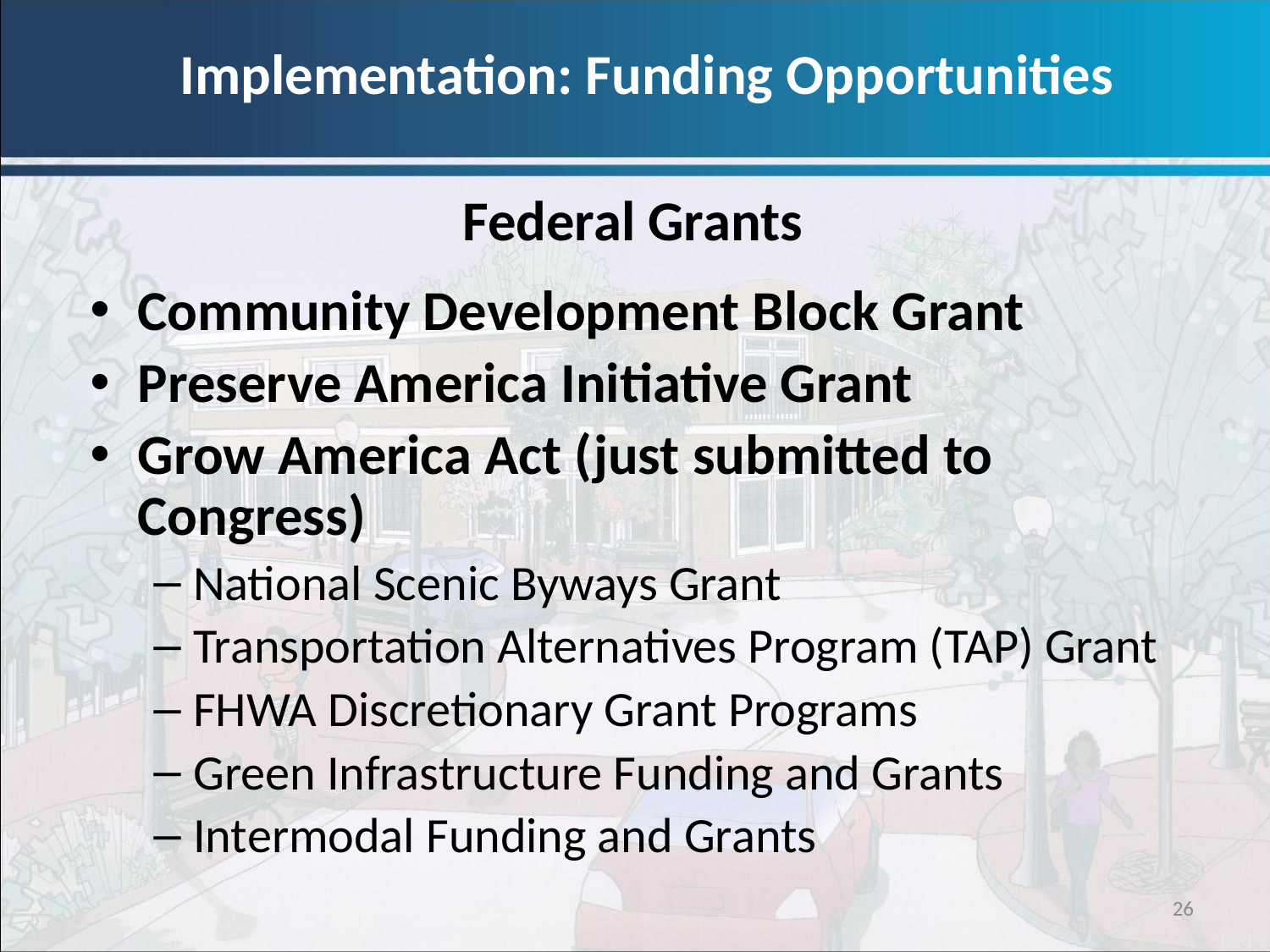

Implementation: Funding Opportunities

Federal Grants

Community Development Block Grant
Preserve America Initiative Grant
Grow America Act (just submitted to Congress)
National Scenic Byways Grant
Transportation Alternatives Program (TAP) Grant
FHWA Discretionary Grant Programs
Green Infrastructure Funding and Grants
Intermodal Funding and Grants
26